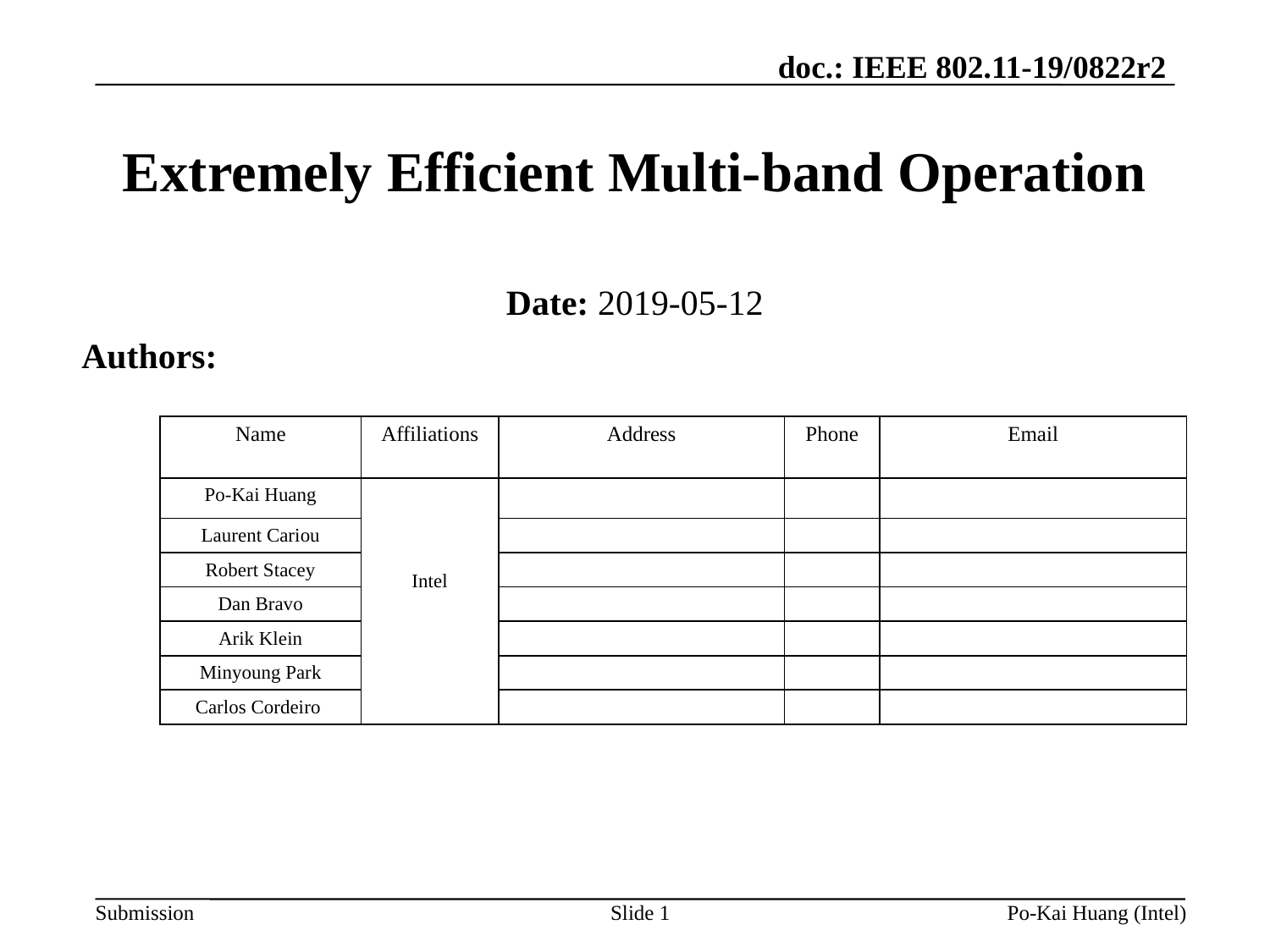

# Extremely Efficient Multi-band Operation
Date: 2019-05-12
Authors:
| Name | Affiliations | Address | Phone | Email |
| --- | --- | --- | --- | --- |
| Po-Kai Huang | Intel |  |  |  |
| Laurent Cariou |  |  |  |  |
| Robert Stacey |  |  |  |  |
| Dan Bravo |  |  |  |  |
| Arik Klein |  |  |  |  |
| Minyoung Park |  |  |  |  |
| Carlos Cordeiro |  |  |  |  |
Slide 1
Po-Kai Huang (Intel)